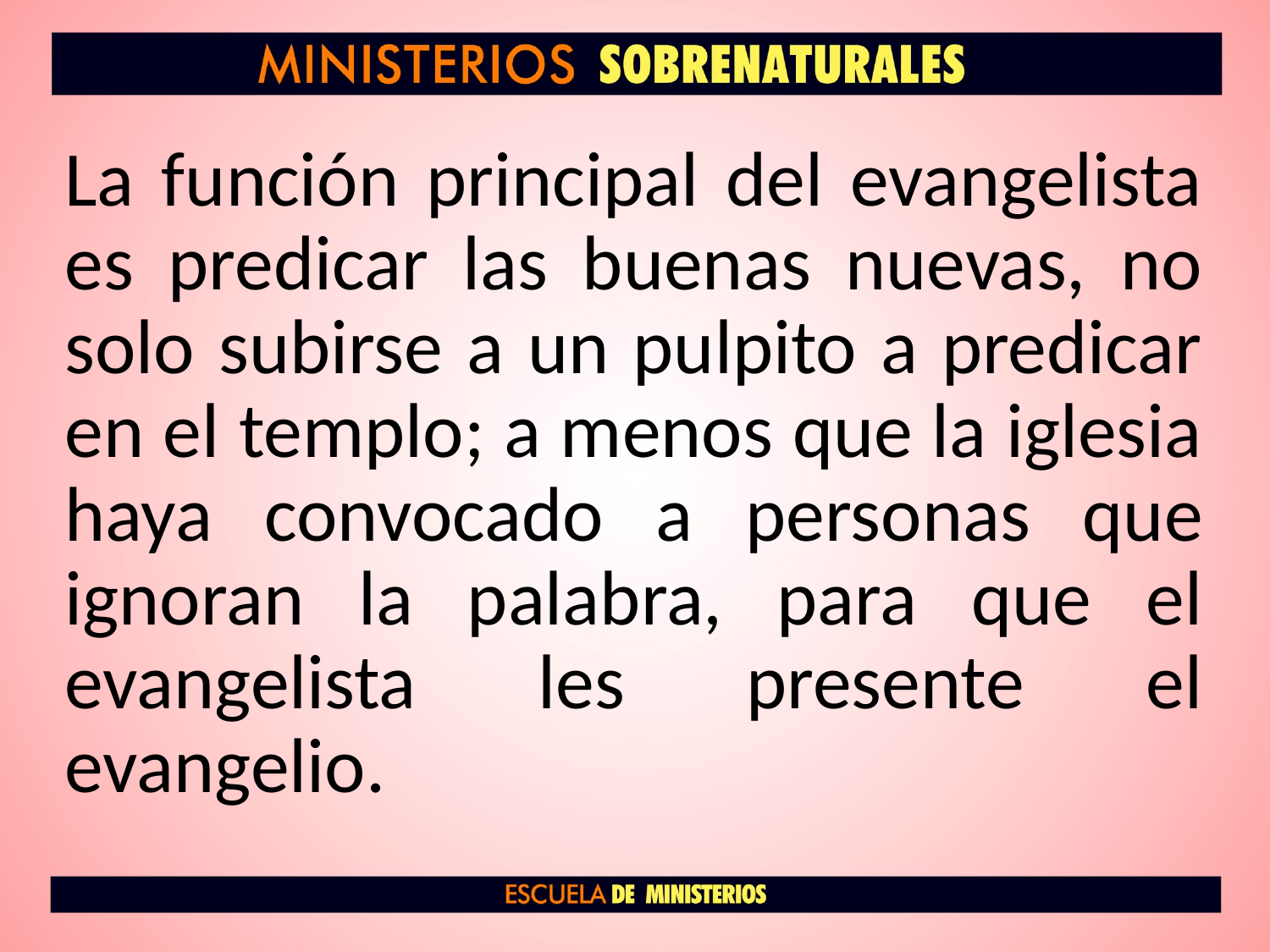

La función principal del evangelista es predicar las buenas nuevas, no solo subirse a un pulpito a predicar en el templo; a menos que la iglesia haya convocado a personas que ignoran la palabra, para que el evangelista les presente el evangelio.